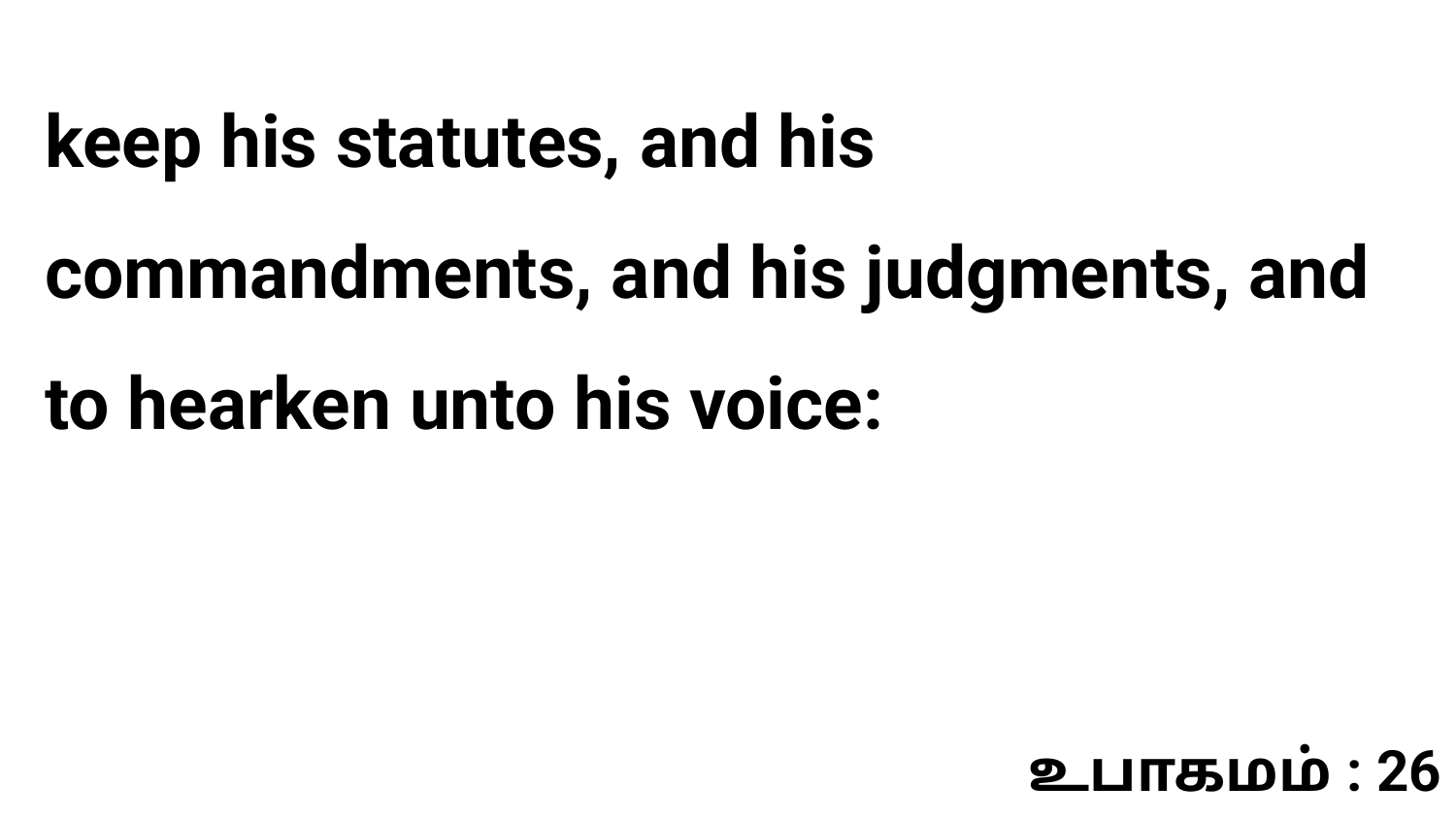

keep his statutes, and his commandments, and his judgments, and to hearken unto his voice:
உபாகமம் : 26